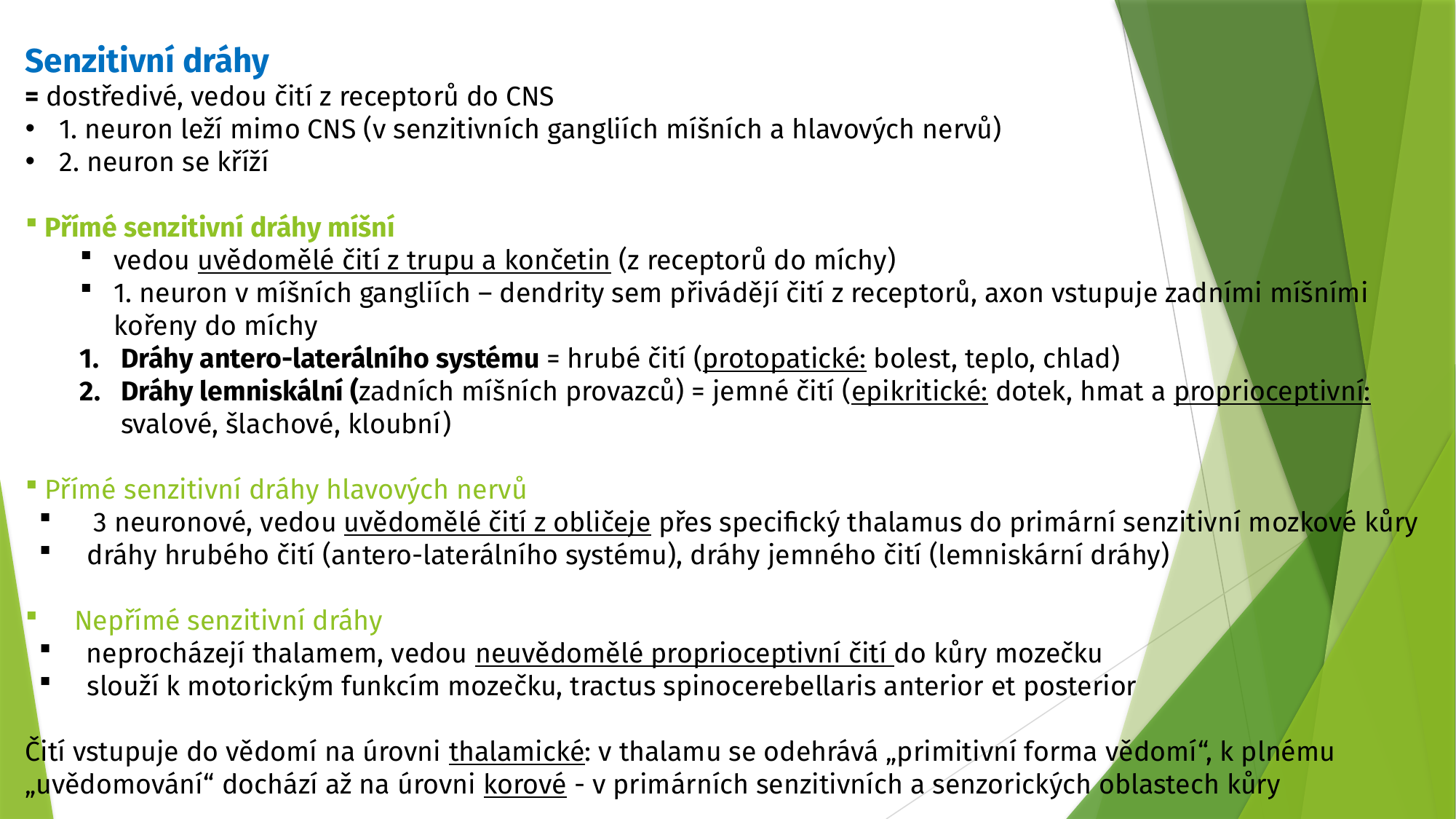

Senzitivní dráhy
= dostředivé, vedou čití z receptorů do CNS
1. neuron leží mimo CNS (v senzitivních gangliích míšních a hlavových nervů)
2. neuron se kříží

 Přímé senzitivní dráhy míšní
vedou uvědomělé čití z trupu a končetin (z receptorů do míchy)
1. neuron v míšních gangliích – dendrity sem přivádějí čití z receptorů, axon vstupuje zadními míšními kořeny do míchy
Dráhy antero-laterálního systému = hrubé čití (protopatické: bolest, teplo, chlad)
Dráhy lemniskální (zadních míšních provazců) = jemné čití (epikritické: dotek, hmat a proprioceptivní: svalové, šlachové, kloubní)

 Přímé senzitivní dráhy hlavových nervů
  3 neuronové, vedou uvědomělé čití z obličeje přes specifický thalamus do primární senzitivní mozkové kůry
 dráhy hrubého čití (antero-laterálního systému), dráhy jemného čití (lemniskární dráhy)

     Nepřímé senzitivní dráhy
 neprocházejí thalamem, vedou neuvědomělé proprioceptivní čití do kůry mozečku
 slouží k motorickým funkcím mozečku, tractus spinocerebellaris anterior et posterior

Čití vstupuje do vědomí na úrovni thalamické: v thalamu se odehrává „primitivní forma vědomí“, k plnému „uvědomování“ dochází až na úrovni korové - v primárních senzitivních a senzorických oblastech kůry